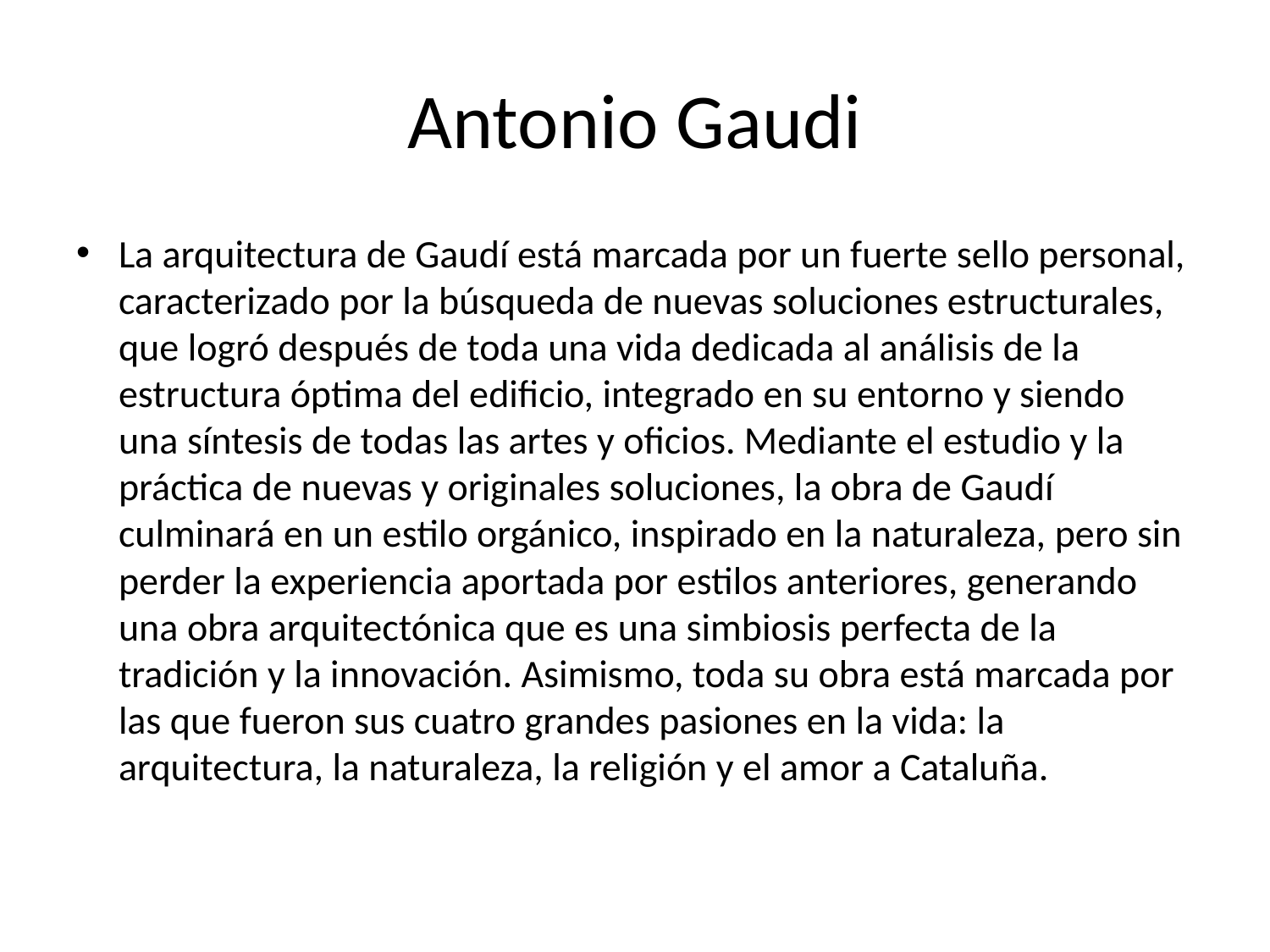

# Antonio Gaudi
La arquitectura de Gaudí está marcada por un fuerte sello personal, caracterizado por la búsqueda de nuevas soluciones estructurales, que logró después de toda una vida dedicada al análisis de la estructura óptima del edificio, integrado en su entorno y siendo una síntesis de todas las artes y oficios. Mediante el estudio y la práctica de nuevas y originales soluciones, la obra de Gaudí culminará en un estilo orgánico, inspirado en la naturaleza, pero sin perder la experiencia aportada por estilos anteriores, generando una obra arquitectónica que es una simbiosis perfecta de la tradición y la innovación. Asimismo, toda su obra está marcada por las que fueron sus cuatro grandes pasiones en la vida: la arquitectura, la naturaleza, la religión y el amor a Cataluña.